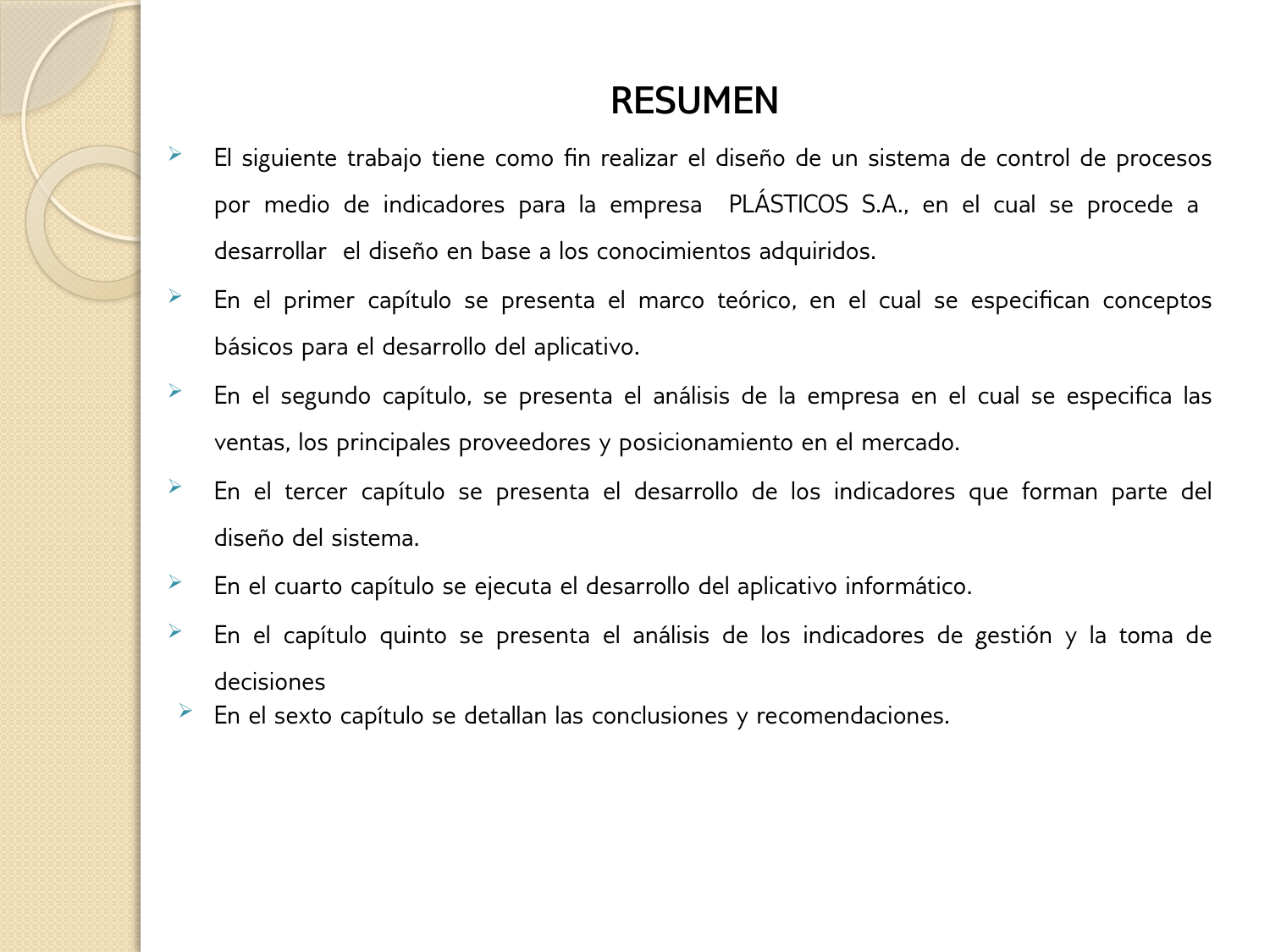

RESUMEN
El siguiente trabajo tiene como fin realizar el diseño de un sistema de control de procesos por medio de indicadores para la empresa  PLÁSTICOS S.A., en el cual se procede a  desarrollar  el diseño en base a los conocimientos adquiridos.
En el primer capítulo se presenta el marco teórico, en el cual se especifican conceptos básicos para el desarrollo del aplicativo.
En el segundo capítulo, se presenta el análisis de la empresa en el cual se especifica las ventas, los principales proveedores y posicionamiento en el mercado.
En el tercer capítulo se presenta el desarrollo de los indicadores que forman parte del diseño del sistema.
En el cuarto capítulo se ejecuta el desarrollo del aplicativo informático.
En el capítulo quinto se presenta el análisis de los indicadores de gestión y la toma de decisiones
En el sexto capítulo se detallan las conclusiones y recomendaciones.